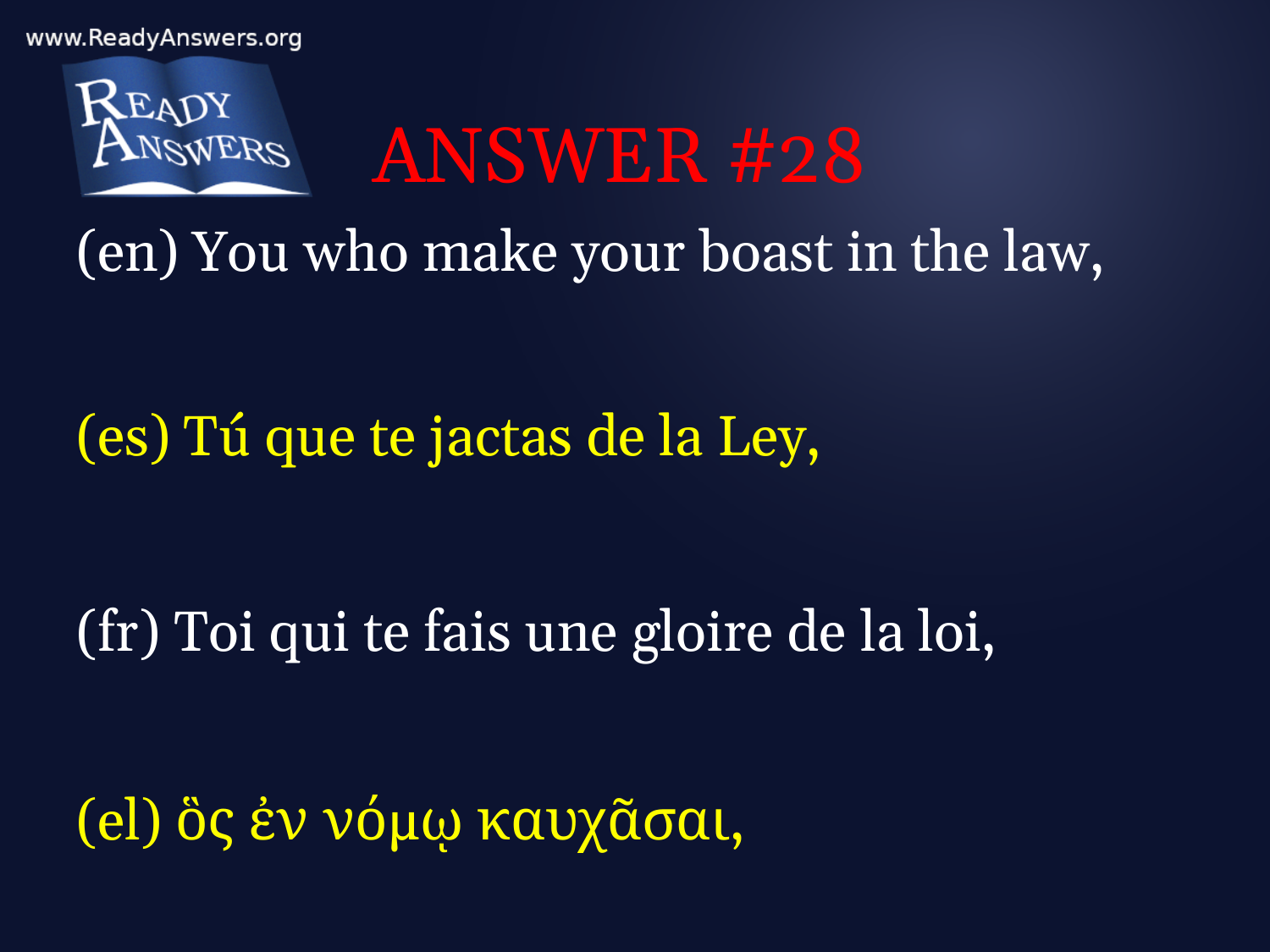

# ANSWER #28
(en) You who make your boast in the law,
(es) Tú que te jactas de la Ley,
(fr) Toi qui te fais une gloire de la loi,
(el) ὃς ἐν νόμῳ καυχᾶσαι,